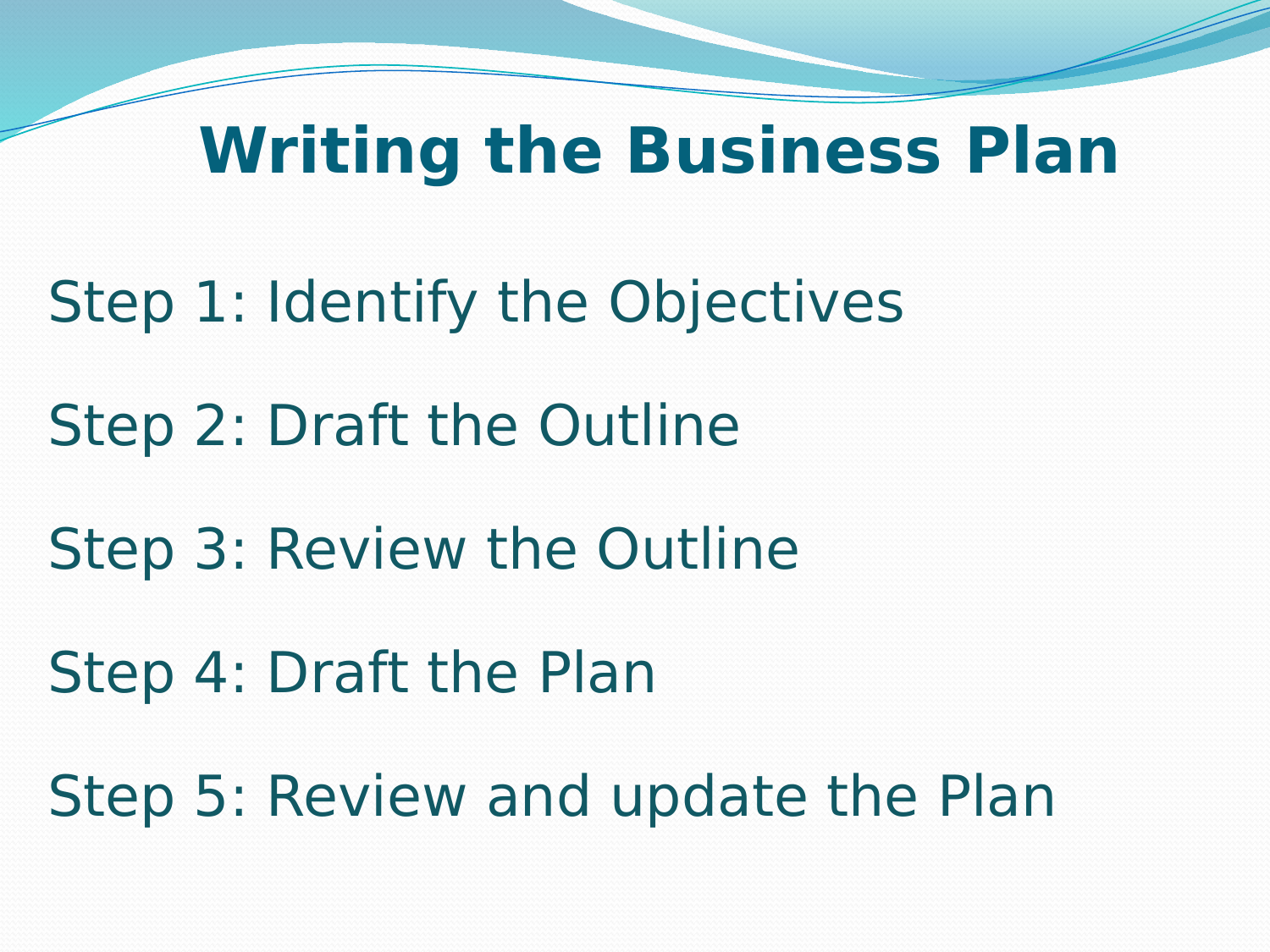

# Writing the Business Plan
Step 1: Identify the Objectives
Step 2: Draft the Outline
Step 3: Review the Outline
Step 4: Draft the Plan
Step 5: Review and update the Plan